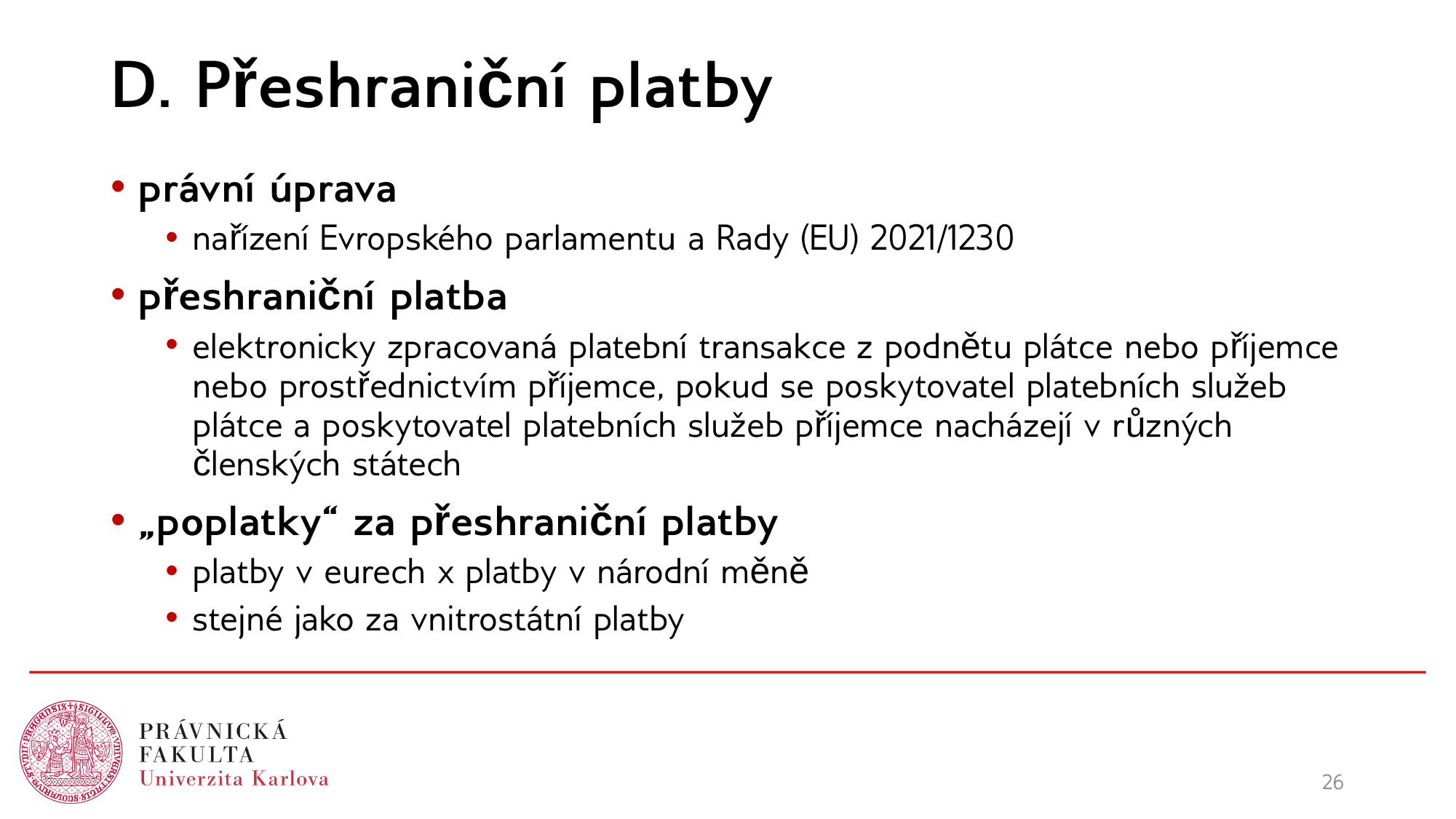

# D. Přeshraniční platby
právní úprava
nařízení Evropského parlamentu a Rady (EU) 2021/1230
přeshraniční platba
elektronicky zpracovaná platební transakce z podnětu plátce nebo příjemce nebo prostřednictvím příjemce, pokud se poskytovatel platebních služeb plátce a poskytovatel platebních služeb příjemce nacházejí v různých členských státech
„poplatky“ za přeshraniční platby
platby v eurech x platby v národní měně
stejné jako za vnitrostátní platby

26